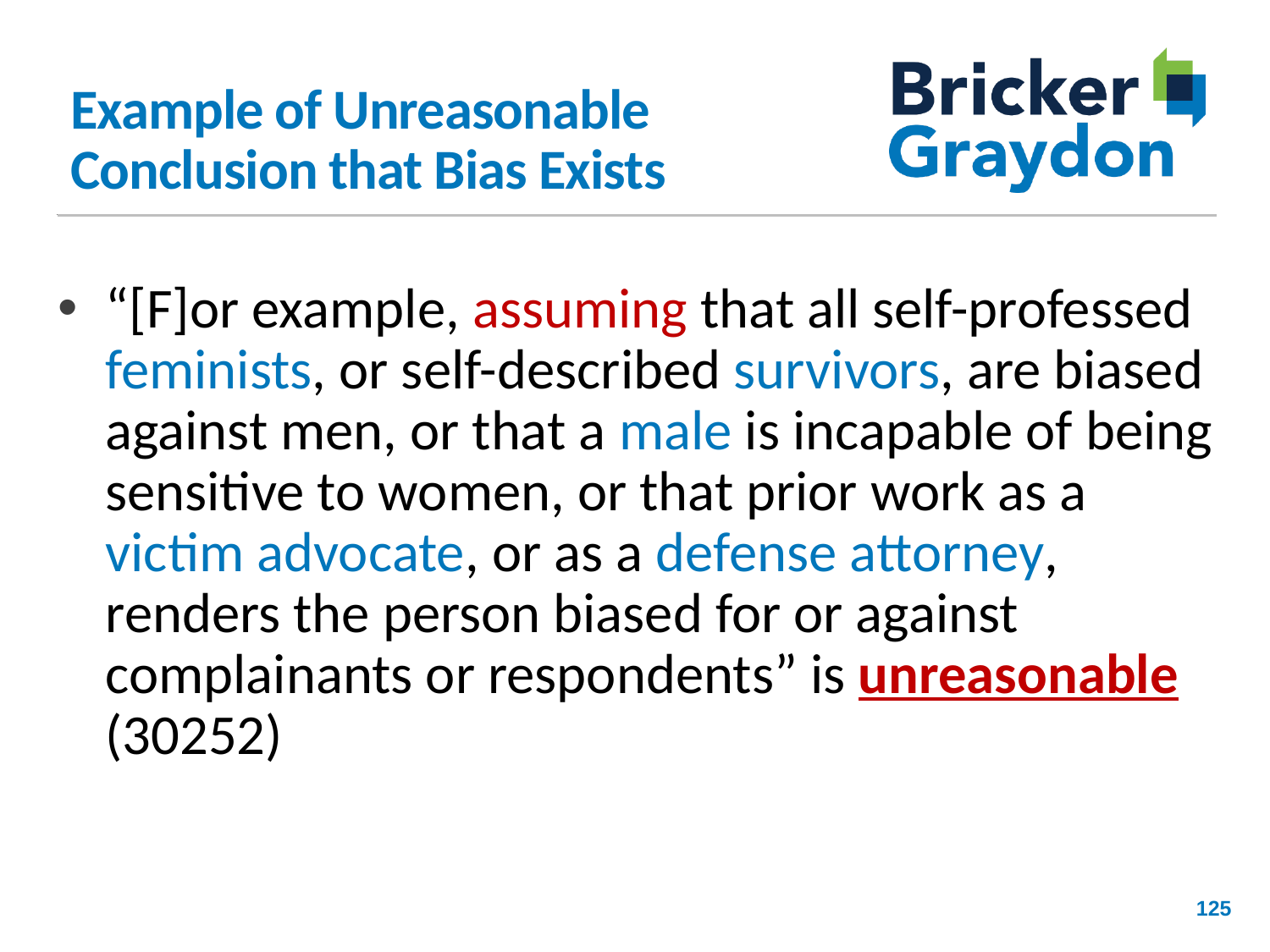

# Example of Unreasonable Conclusion that Bias Exists
“[F]or example, assuming that all self-professed feminists, or self-described survivors, are biased against men, or that a male is incapable of being sensitive to women, or that prior work as a victim advocate, or as a defense attorney, renders the person biased for or against complainants or respondents” is unreasonable (30252)

125